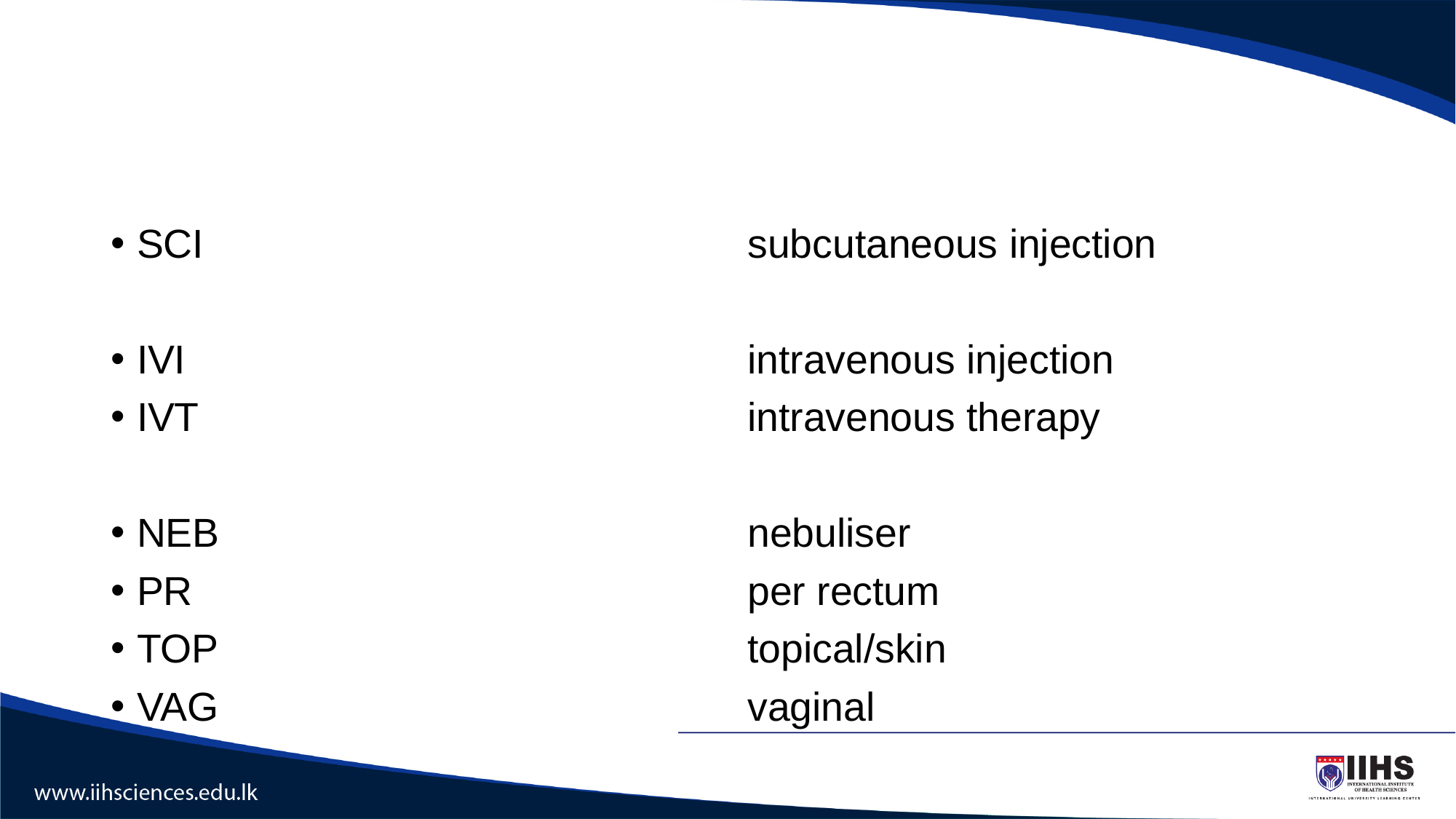

#
SCI

IVI
IVT

NEB
PR
TOP
VAG
subcutaneous injection

intravenous injection
intravenous therapy

nebuliser
per rectum
topical/skin
vaginal